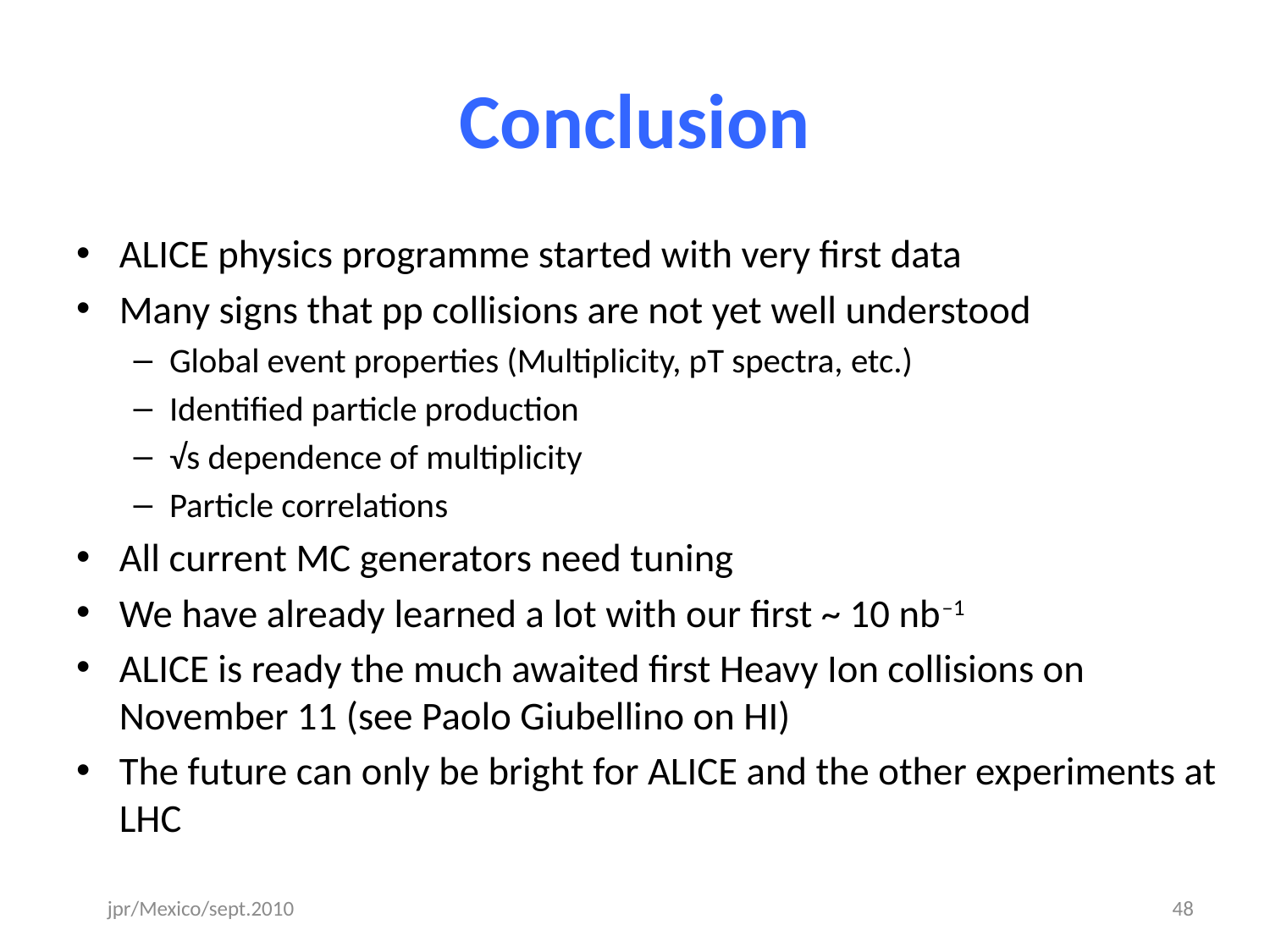

# Conclusion
ALICE physics programme started with very first data
Many signs that pp collisions are not yet well understood
Global event properties (Multiplicity, pT spectra, etc.)
Identified particle production
√s dependence of multiplicity
Particle correlations
All current MC generators need tuning
We have already learned a lot with our first ~ 10 nb–1
ALICE is ready the much awaited first Heavy Ion collisions on November 11 (see Paolo Giubellino on HI)
The future can only be bright for ALICE and the other experiments at LHC
jpr/Mexico/sept.2010
48